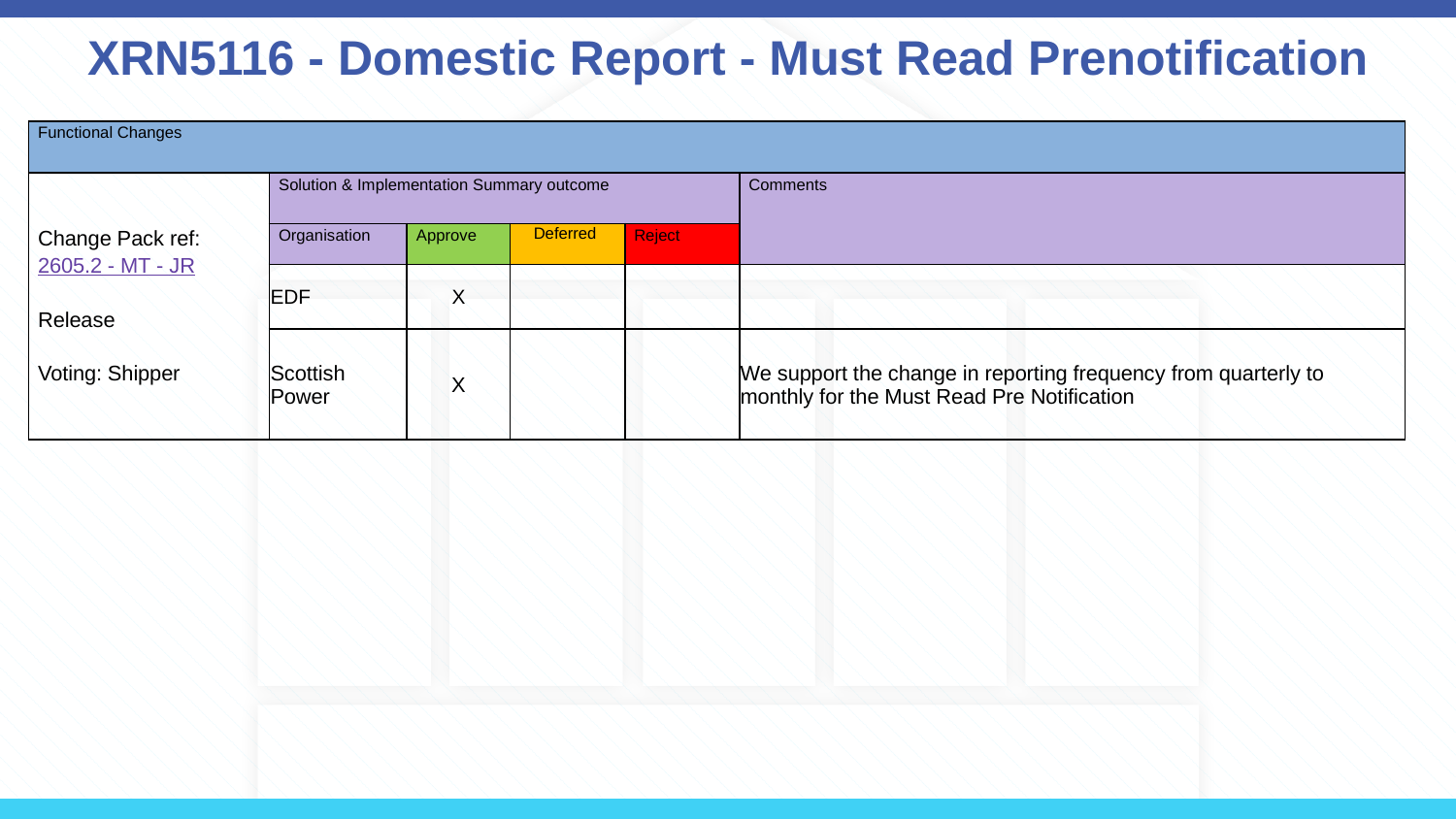

XRN5116 - Domestic Report - Must Read Prenotification
| Functional Changes |  |  |  |  |  |
| --- | --- | --- | --- | --- | --- |
| Change Pack ref: 2605.2 - MT - JR Release Voting: Shipper | Solution & Implementation Summary outcome |  |  |  | Comments |
|  | Organisation | Approve | Deferred | Reject |  |
|  | EDF | X |  |  |  |
|  | Scottish Power | X |  |  | We support the change in reporting frequency from quarterly to monthly for the Must Read Pre Notification |